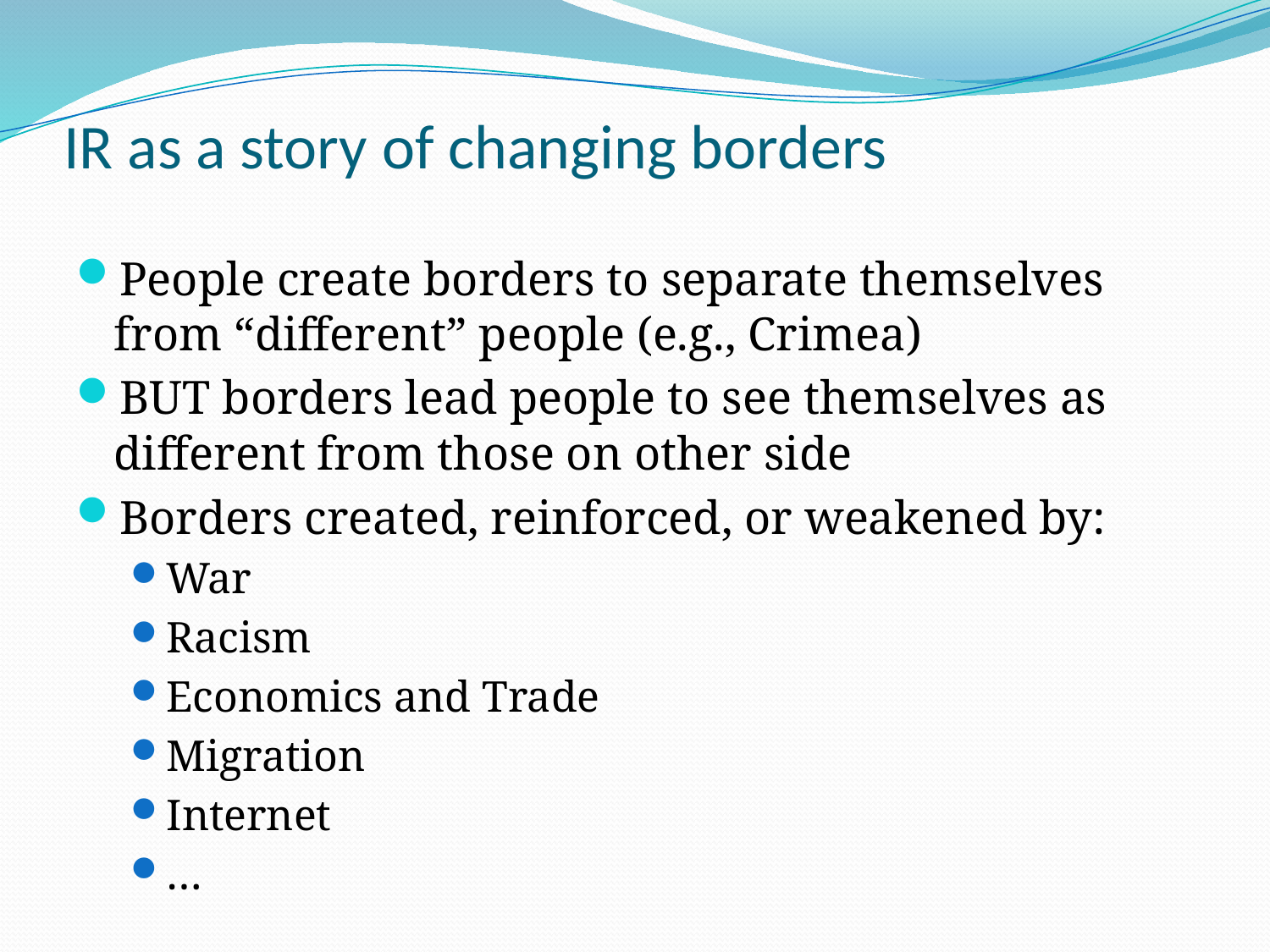

# IR as a story of changing borders
People create borders to separate themselves from “different” people (e.g., Crimea)
BUT borders lead people to see themselves as different from those on other side
Borders created, reinforced, or weakened by:
War
Racism
Economics and Trade
Migration
Internet
…